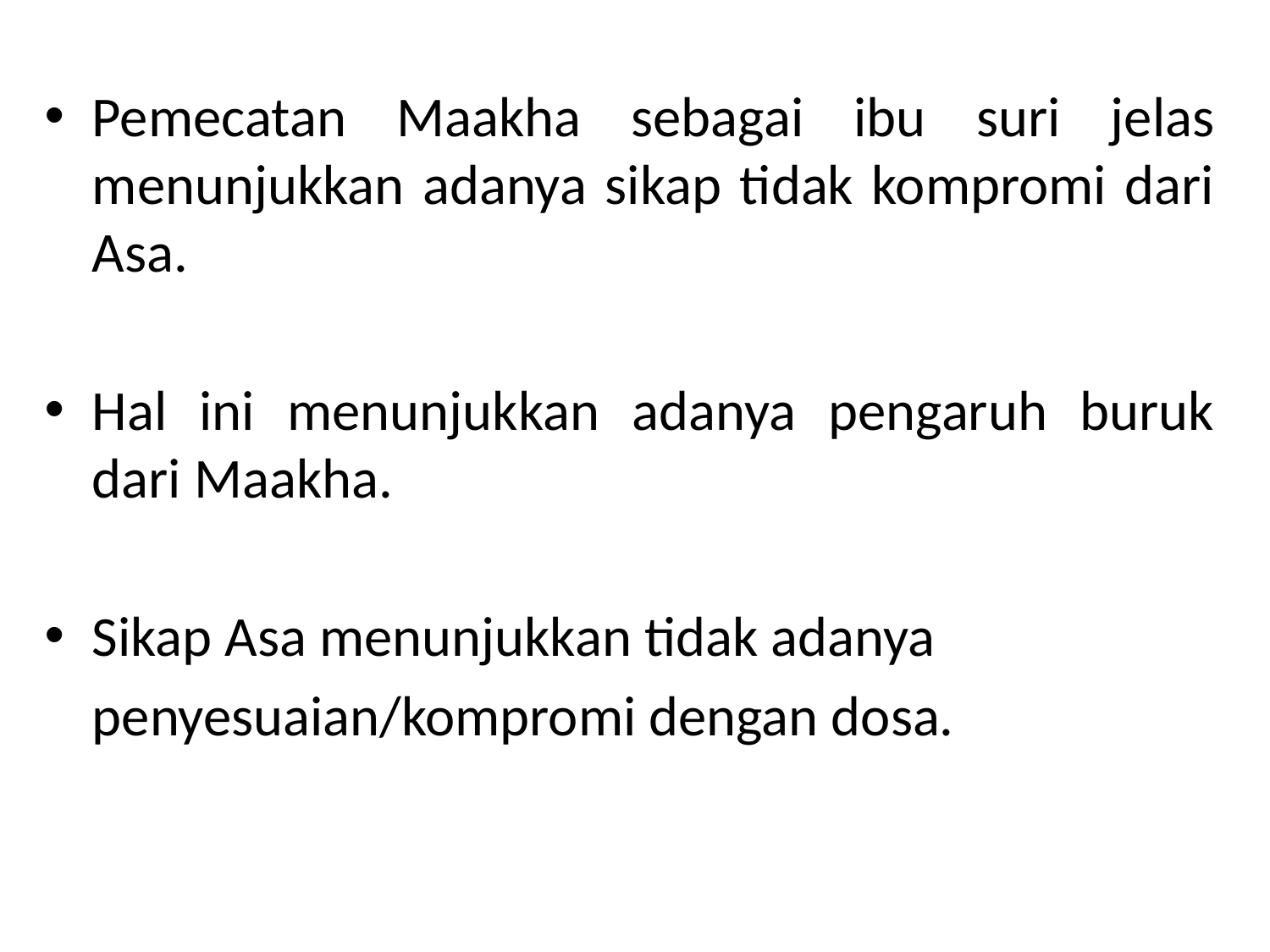

Pemecatan Maakha sebagai ibu suri jelas menunjukkan adanya sikap tidak kompromi dari Asa.

Hal ini menunjukkan adanya pengaruh buruk dari Maakha.

Sikap Asa menunjukkan tidak adanya
	penyesuaian/kompromi dengan dosa.